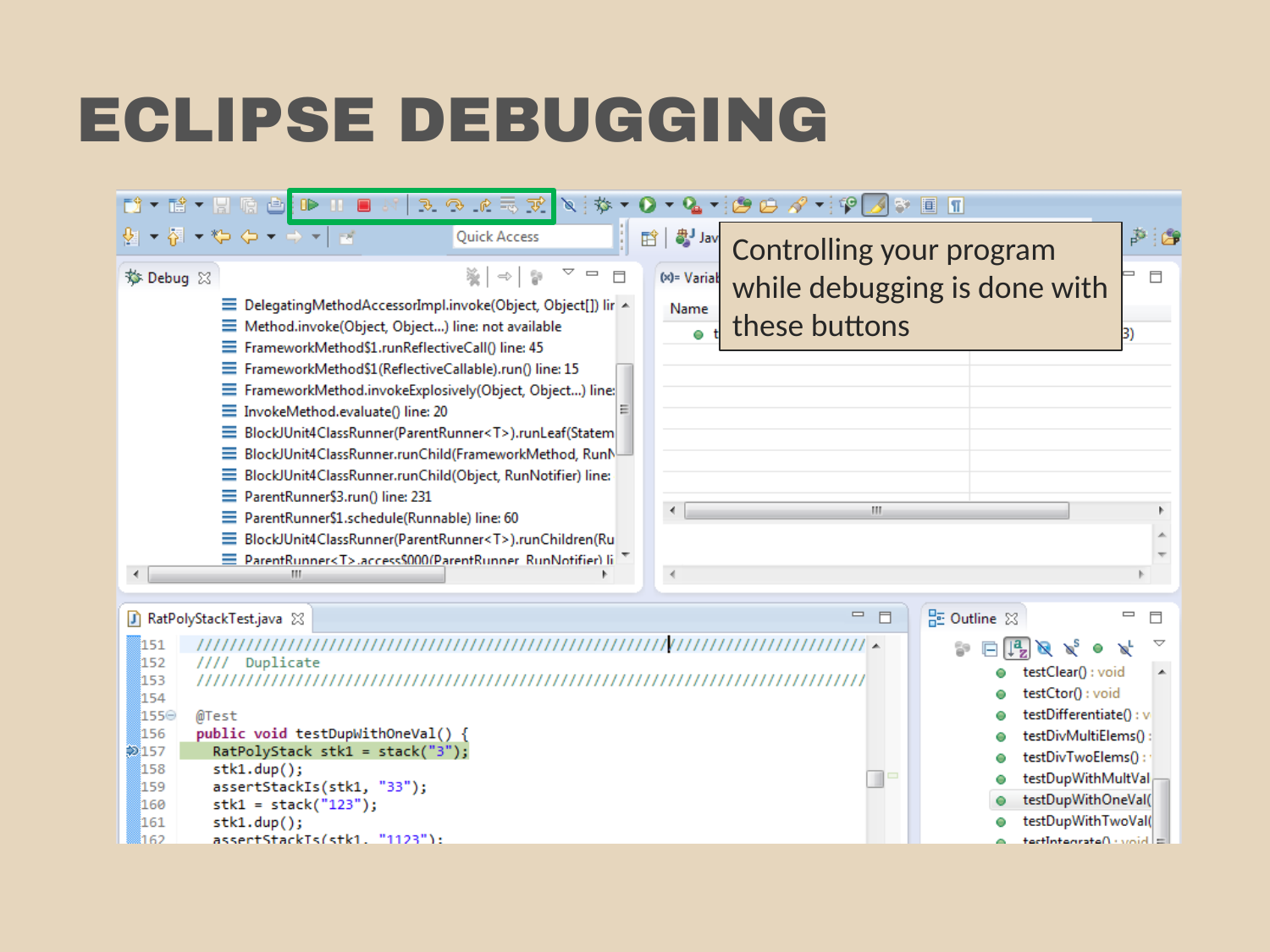

# ECLIPSE DEBUGGING

Controlling your program while debugging is done with these buttons